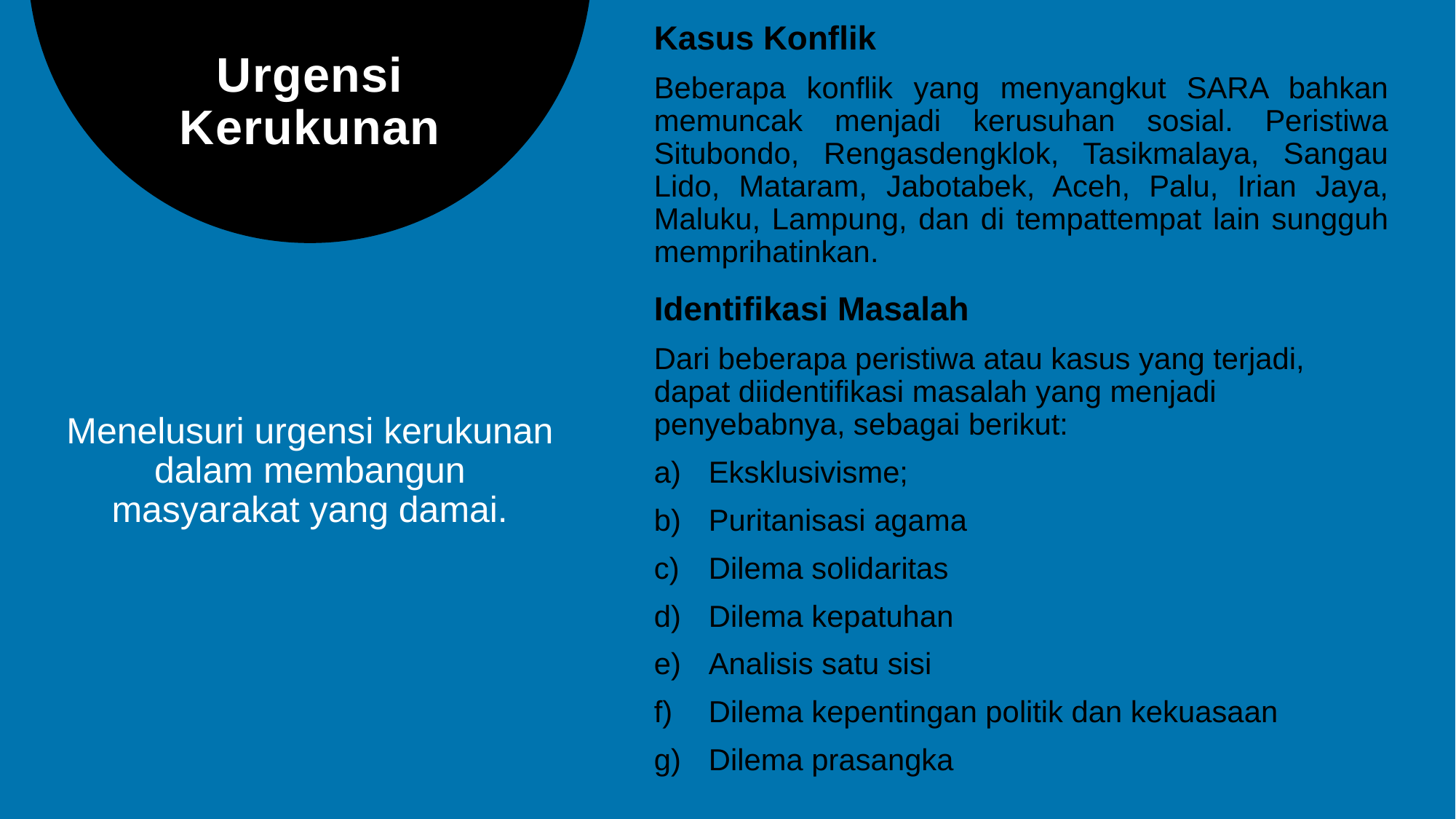

# Urgensi Kerukunan

Kasus Konflik
Beberapa konflik yang menyangkut SARA bahkan memuncak menjadi kerusuhan sosial. Peristiwa Situbondo, Rengasdengklok, Tasikmalaya, Sangau Lido, Mataram, Jabotabek, Aceh, Palu, Irian Jaya, Maluku, Lampung, dan di tempattempat lain sungguh memprihatinkan.
Identifikasi Masalah
Dari beberapa peristiwa atau kasus yang terjadi, dapat diidentifikasi masalah yang menjadi penyebabnya, sebagai berikut:
Eksklusivisme;
Puritanisasi agama
Dilema solidaritas
Dilema kepatuhan
Analisis satu sisi
Dilema kepentingan politik dan kekuasaan
Dilema prasangka
Menelusuri urgensi kerukunan dalam membangun masyarakat yang damai.